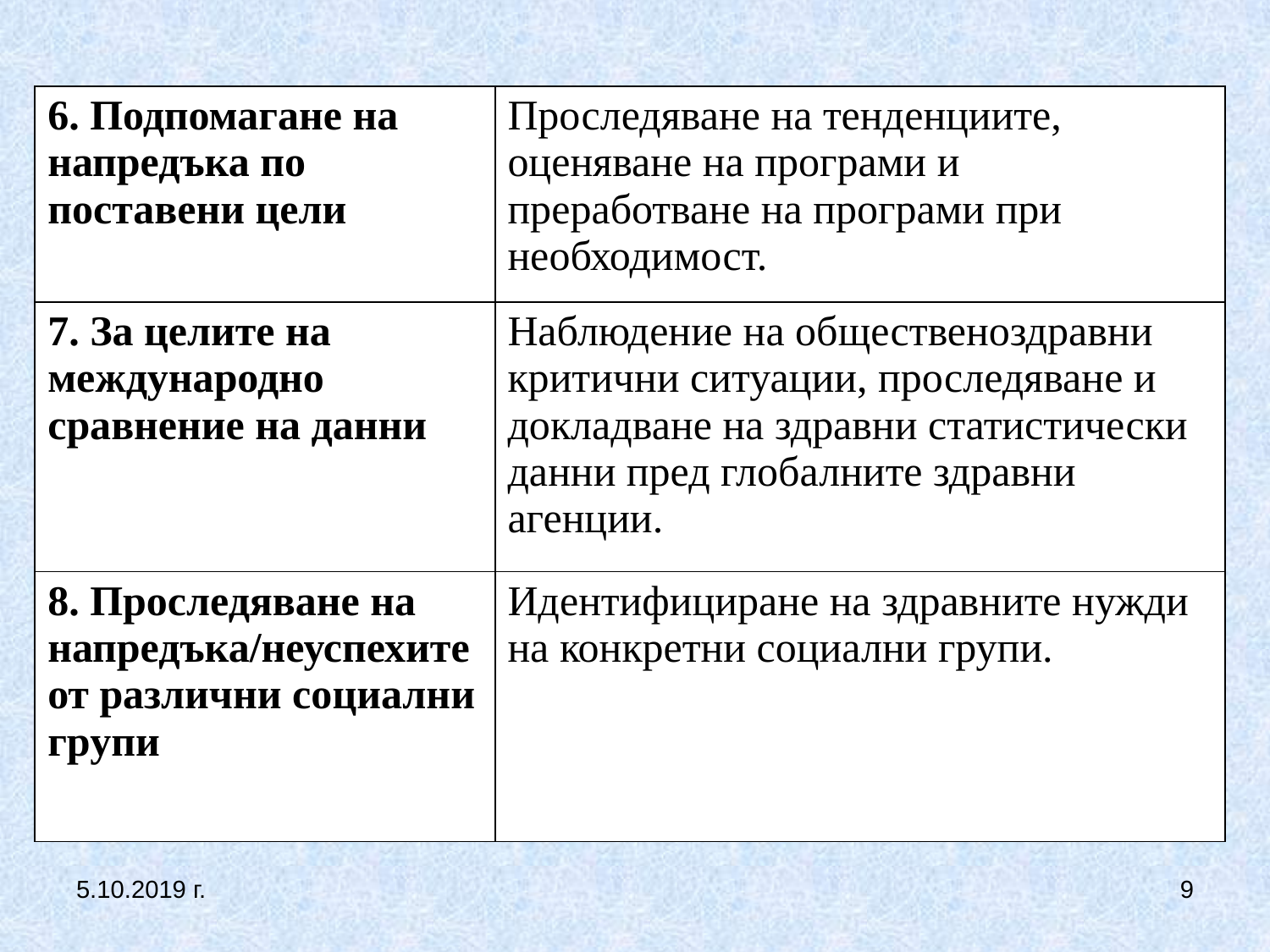

| 6. Подпомагане на напредъка по поставени цели | Проследяване на тенденциите, оценяване на програми и преработване на програми при необходимост. |
| --- | --- |
| 7. За целите на международно сравнение на данни | Наблюдение на общественоздравни критични ситуации, проследяване и докладване на здравни статистически данни пред глобалните здравни агенции. |
| 8. Проследяване на напредъка/неуспехите от различни социални групи | Идентифициране на здравните нужди на конкретни социални групи. |
5.10.2019 г.
9